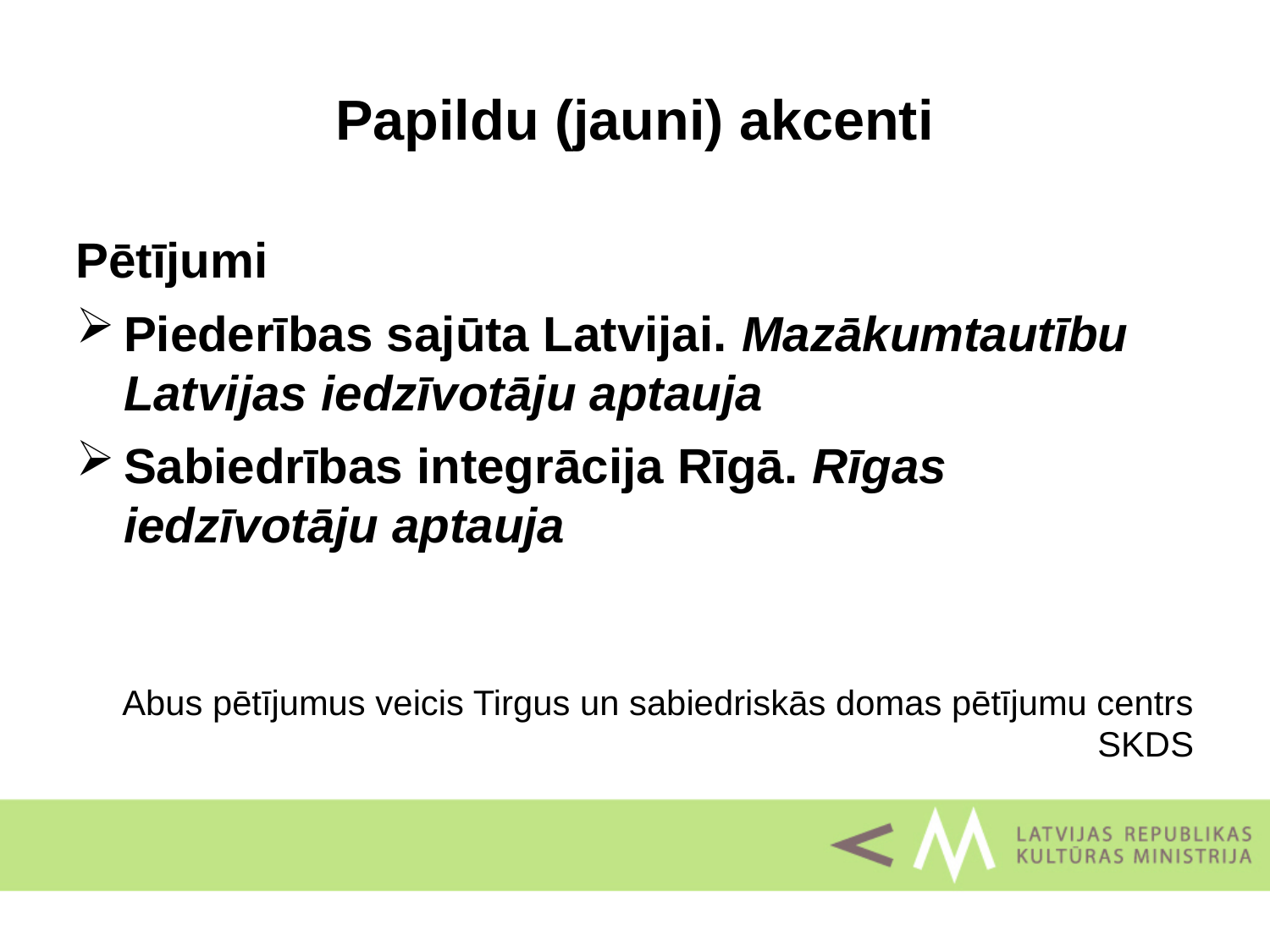

# Papildu (jauni) akcenti
Pētījumi
Piederības sajūta Latvijai. Mazākumtautību Latvijas iedzīvotāju aptauja
Sabiedrības integrācija Rīgā. Rīgas iedzīvotāju aptauja

Abus pētījumus veicis Tirgus un sabiedriskās domas pētījumu centrs SKDS